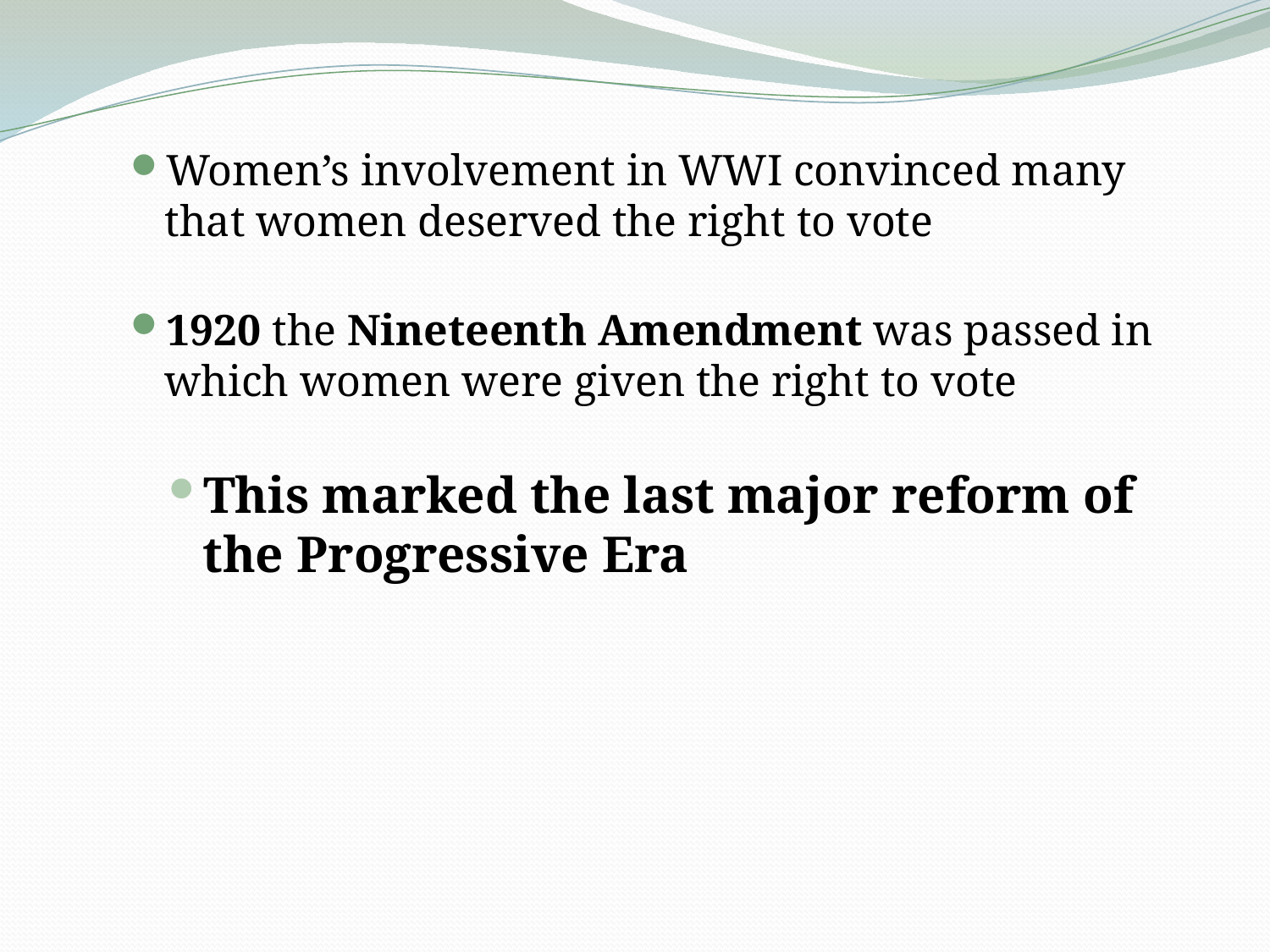

#
Women’s involvement in WWI convinced many that women deserved the right to vote

1920 the Nineteenth Amendment was passed in which women were given the right to vote

This marked the last major reform of the Progressive Era